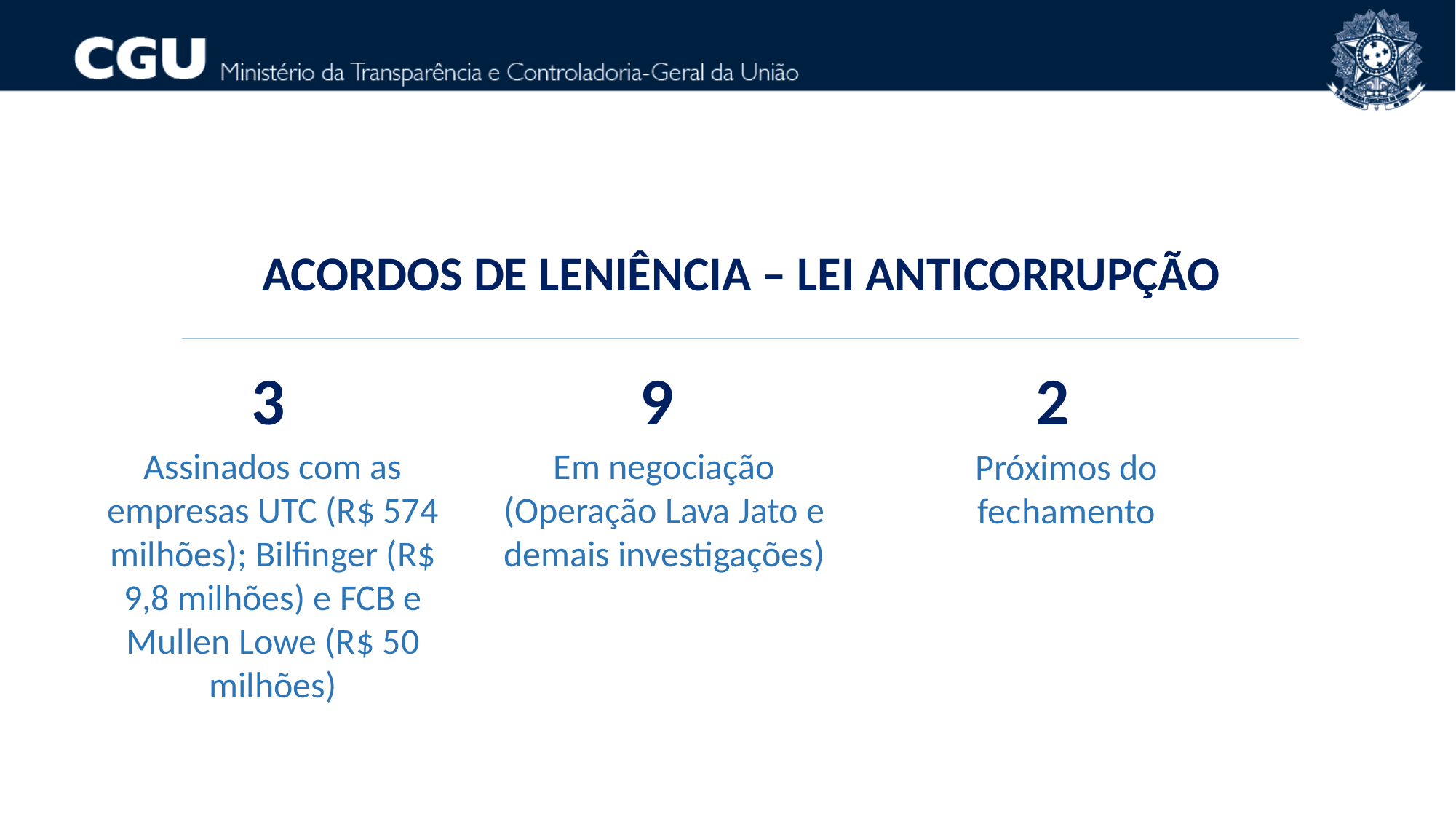

ACORDOS DE LENIÊNCIA – LEI ANTICORRUPÇÃO
3
9
2
Assinados com as empresas UTC (R$ 574 milhões); Bilfinger (R$ 9,8 milhões) e FCB e Mullen Lowe (R$ 50 milhões)
Em negociação (Operação Lava Jato e demais investigações)
Próximos do fechamento